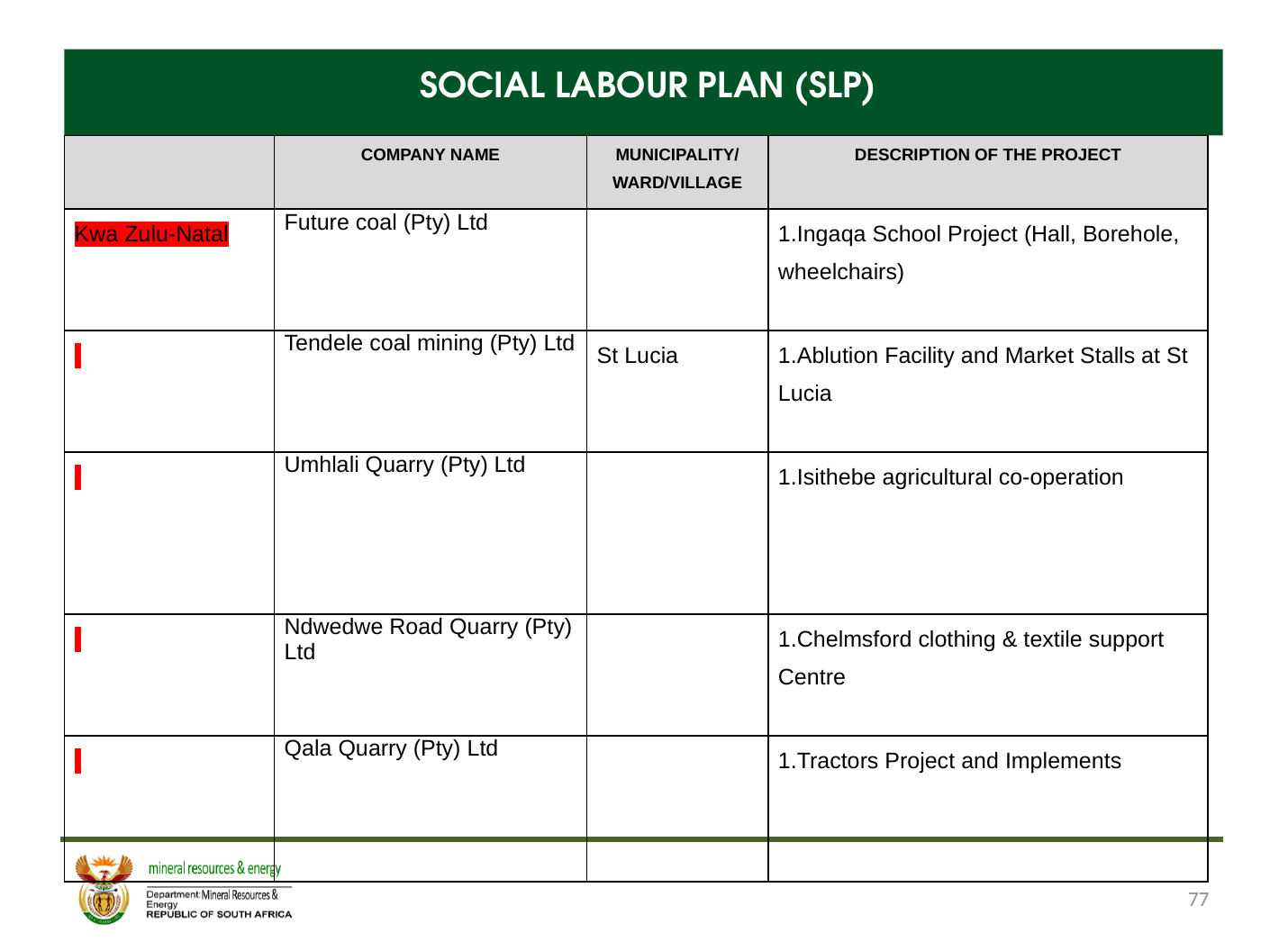

SOCIAL LABOUR PLAN (SLP)
|  | COMPANY NAME | MUNICIPALITY/WARD/VILLAGE | DESCRIPTION OF THE PROJECT |
| --- | --- | --- | --- |
| Kwa Zulu-Natal | Future coal (Pty) Ltd |  | 1.Ingaqa School Project (Hall, Borehole, wheelchairs) |
|  | Tendele coal mining (Pty) Ltd | St Lucia | 1.Ablution Facility and Market Stalls at St Lucia |
|  | Umhlali Quarry (Pty) Ltd |  | 1.Isithebe agricultural co-operation |
|  | Ndwedwe Road Quarry (Pty) Ltd |  | 1.Chelmsford clothing & textile support Centre |
|  | Qala Quarry (Pty) Ltd |  | 1.Tractors Project and Implements |
77